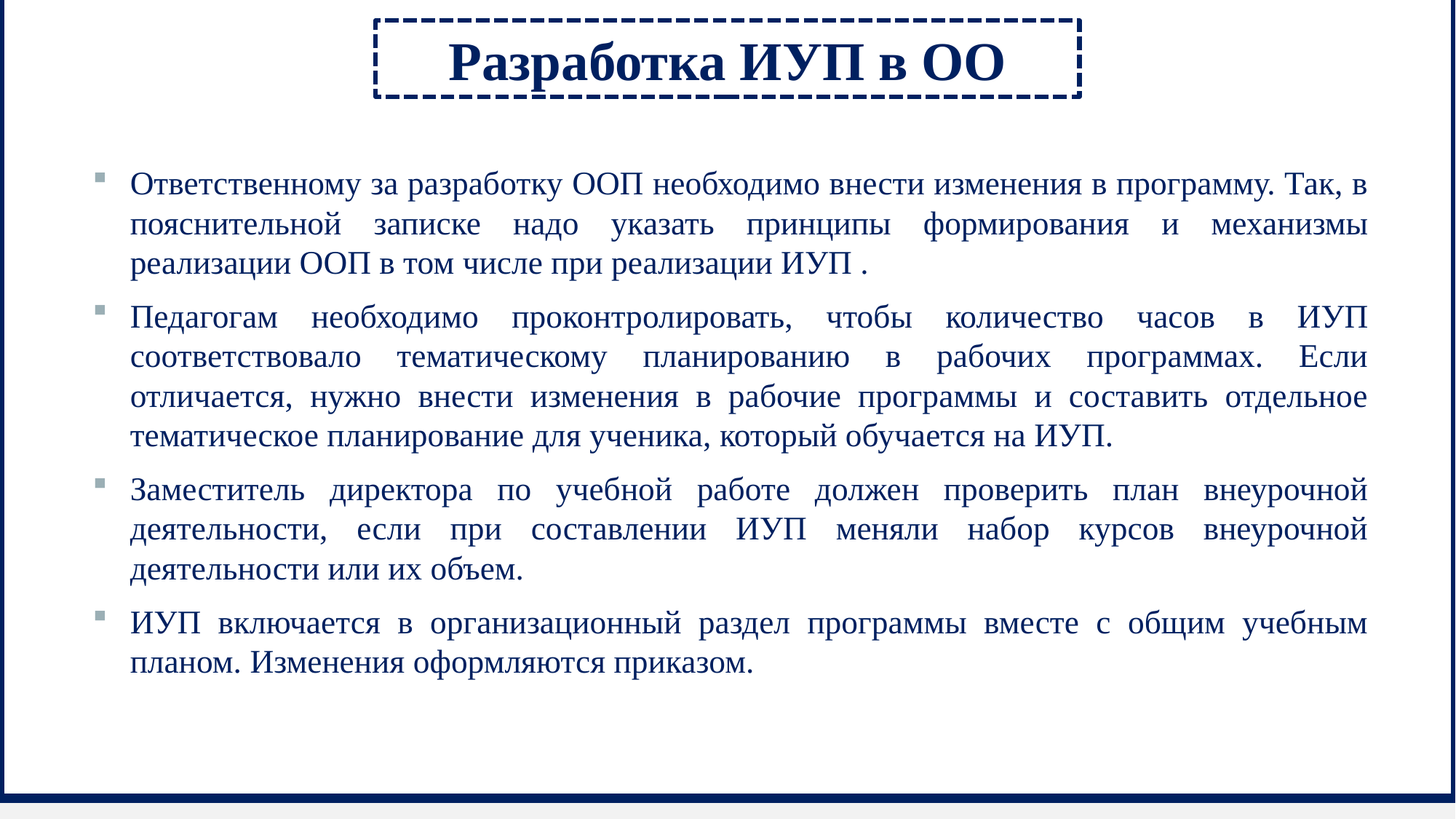

Разработка ИУП в ОО
Ответственному за разработку ООП необходимо внести изменения в программу. Так, в пояснительной записке надо указать принципы формирования и механизмы реализации ООП в том числе при реализации ИУП .
Педагогам необходимо проконтролировать, чтобы количество часов в ИУП соответствовало тематическому планированию в рабочих программах. Если отличается, нужно внести изменения в рабочие программы и составить отдельное тематическое планирование для ученика, который обучается на ИУП.
Заместитель директора по учебной работе должен проверить план внеурочной деятельности, если при составлении ИУП меняли набор курсов внеурочной деятельности или их объем.
ИУП включается в организационный раздел программы вместе с общим учебным планом. Изменения оформляются приказом.